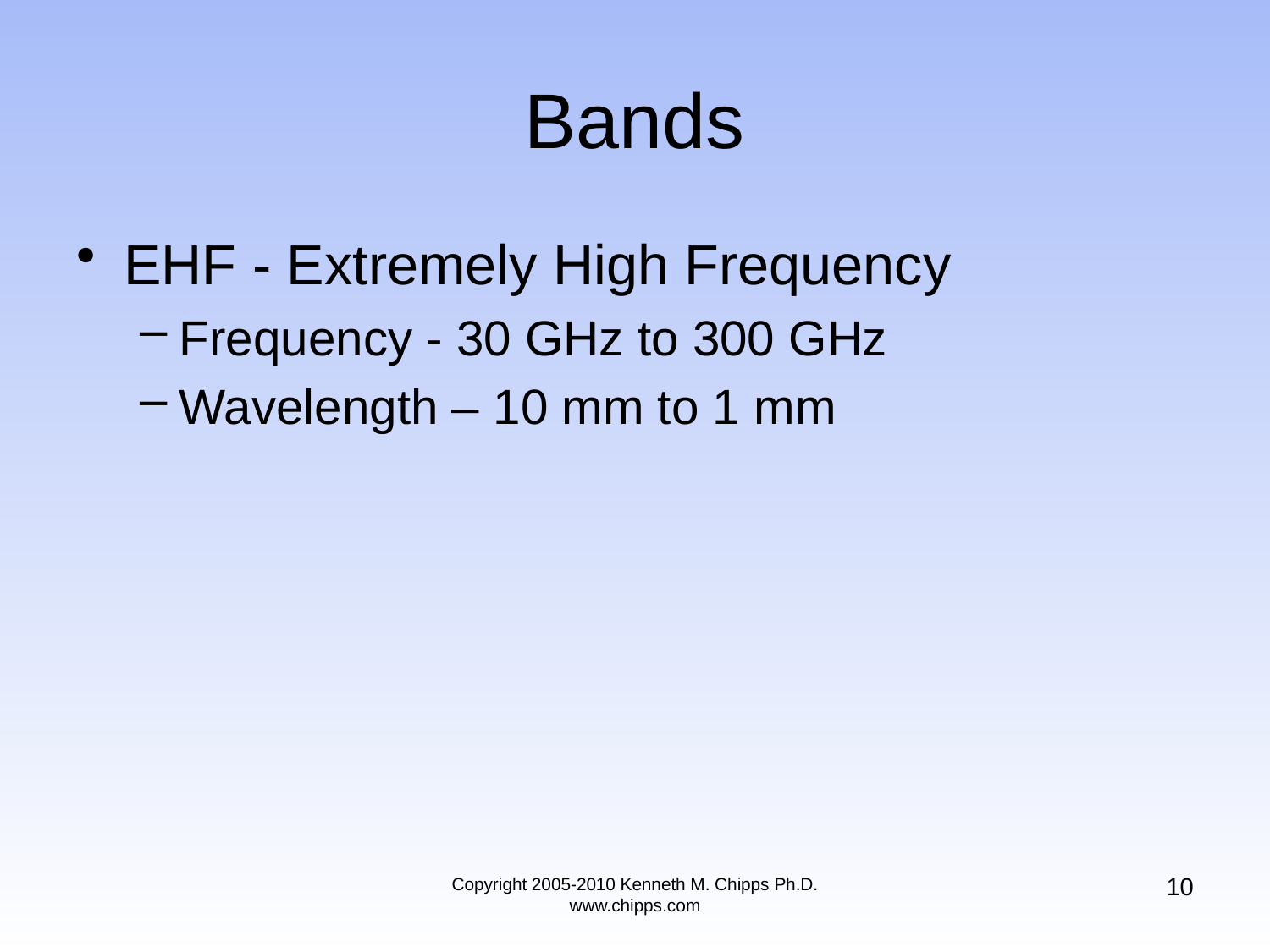

# Bands
EHF - Extremely High Frequency
Frequency - 30 GHz to 300 GHz
Wavelength – 10 mm to 1 mm
10
Copyright 2005-2010 Kenneth M. Chipps Ph.D. www.chipps.com